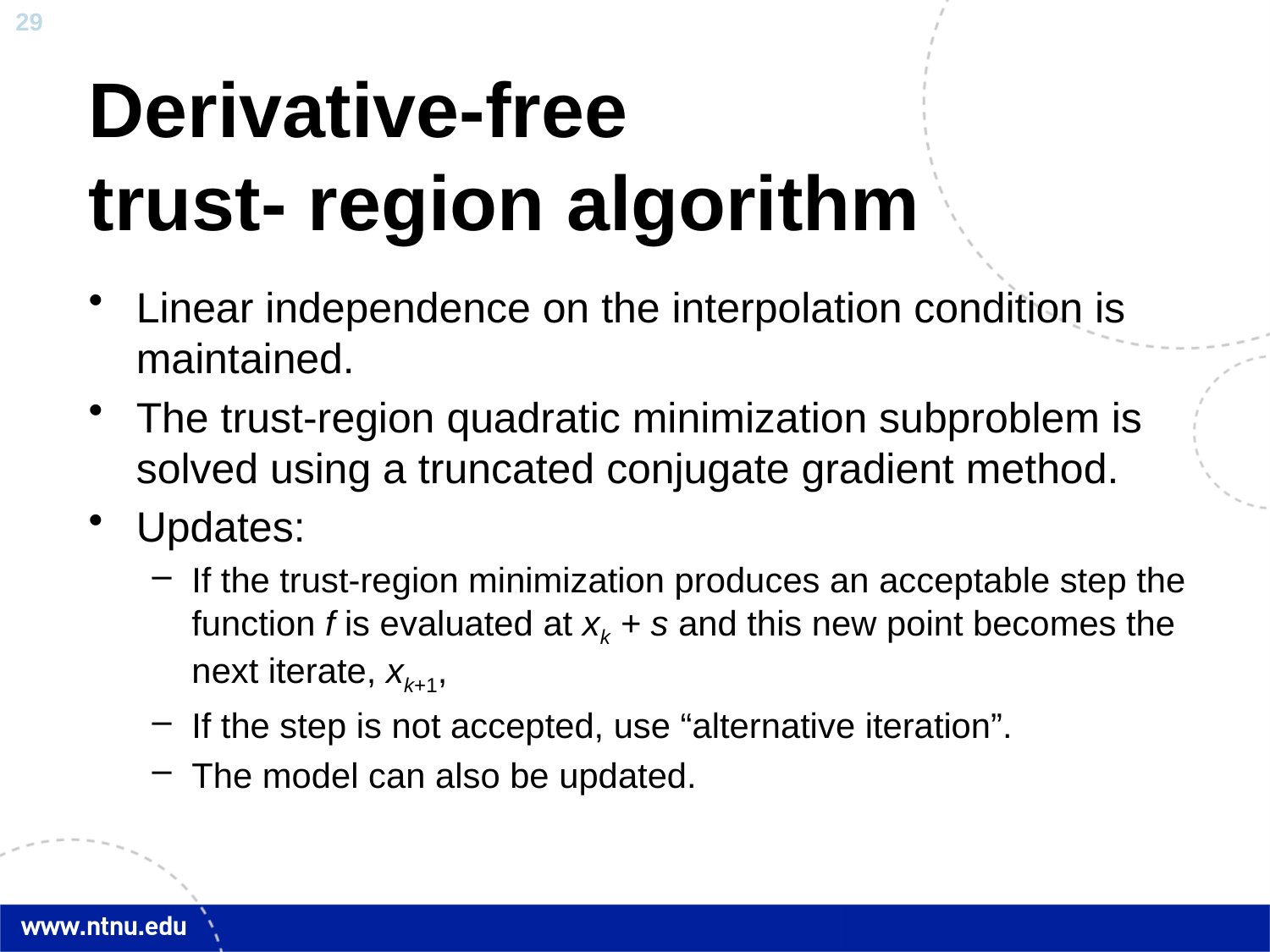

# Derivative-free trust- region algorithm
Linear independence on the interpolation condition is maintained.
The trust-region quadratic minimization subproblem is solved using a truncated conjugate gradient method.
Updates:
If the trust-region minimization produces an acceptable step the function f is evaluated at xk + s and this new point becomes the next iterate, xk+1,
If the step is not accepted, use “alternative iteration”.
The model can also be updated.